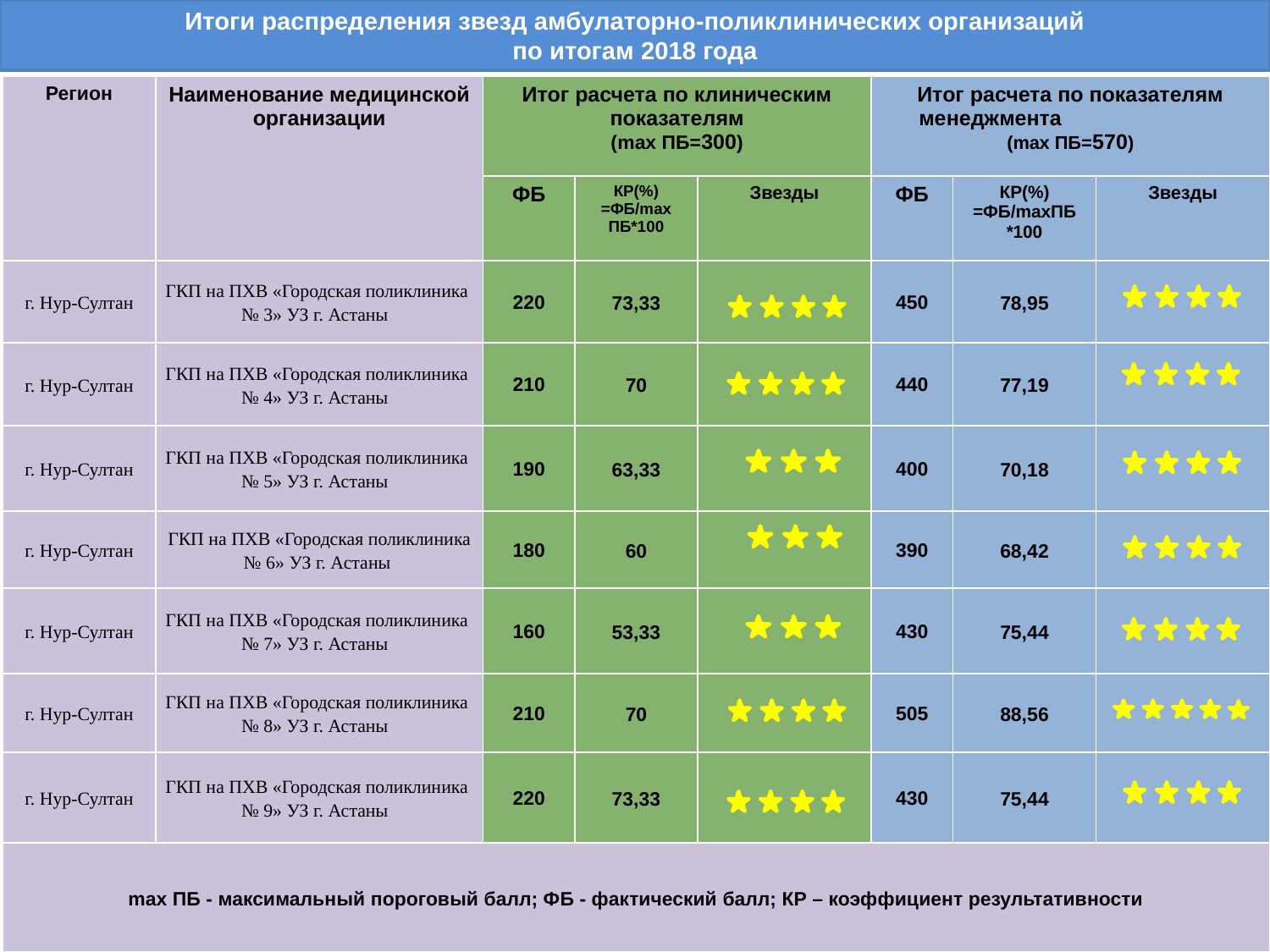

# Итоги распределения звезд амбулаторно-поликлинических организаций по итогам 2018 года
| Регион | Наименование медицинской организации | Итог расчета по клиническим показателям (mах ПБ=300) |  |  | Итог расчета по показателям менеджмента (mах ПБ=570) |  |  |
| --- | --- | --- | --- | --- | --- | --- | --- |
|  |  | ФБ | КР(%) =ФБ/mах ПБ\*100 | Звезды | ФБ | КР(%) =ФБ/mахПБ \*100 | Звезды |
| г. Нур-Султан | ГКП на ПХВ «Городская поликлиника № 3» УЗ г. Астаны | 220 | 73,33 |  | 450 | 78,95 |  |
| г. Нур-Султан | ГКП на ПХВ «Городская поликлиника № 4» УЗ г. Астаны | 210 | 70 |  | 440 | 77,19 |  |
| г. Нур-Султан | ГКП на ПХВ «Городская поликлиника № 5» УЗ г. Астаны | 190 | 63,33 |  | 400 | 70,18 |  |
| г. Нур-Султан | ГКП на ПХВ «Городская поликлиника № 6» УЗ г. Астаны | 180 | 60 |  | 390 | 68,42 |  |
| г. Нур-Султан | ГКП на ПХВ «Городская поликлиника № 7» УЗ г. Астаны | 160 | 53,33 |  | 430 | 75,44 |  |
| г. Нур-Султан | ГКП на ПХВ «Городская поликлиника № 8» УЗ г. Астаны | 210 | 70 |  | 505 | 88,56 |  |
| г. Нур-Султан | ГКП на ПХВ «Городская поликлиника № 9» УЗ г. Астаны | 220 | 73,33 |  | 430 | 75,44 |  |
| mах ПБ - максимальный пороговый балл; ФБ - фактический балл; КР – коэффициент результативности |  |  |  |  |  |  |  |